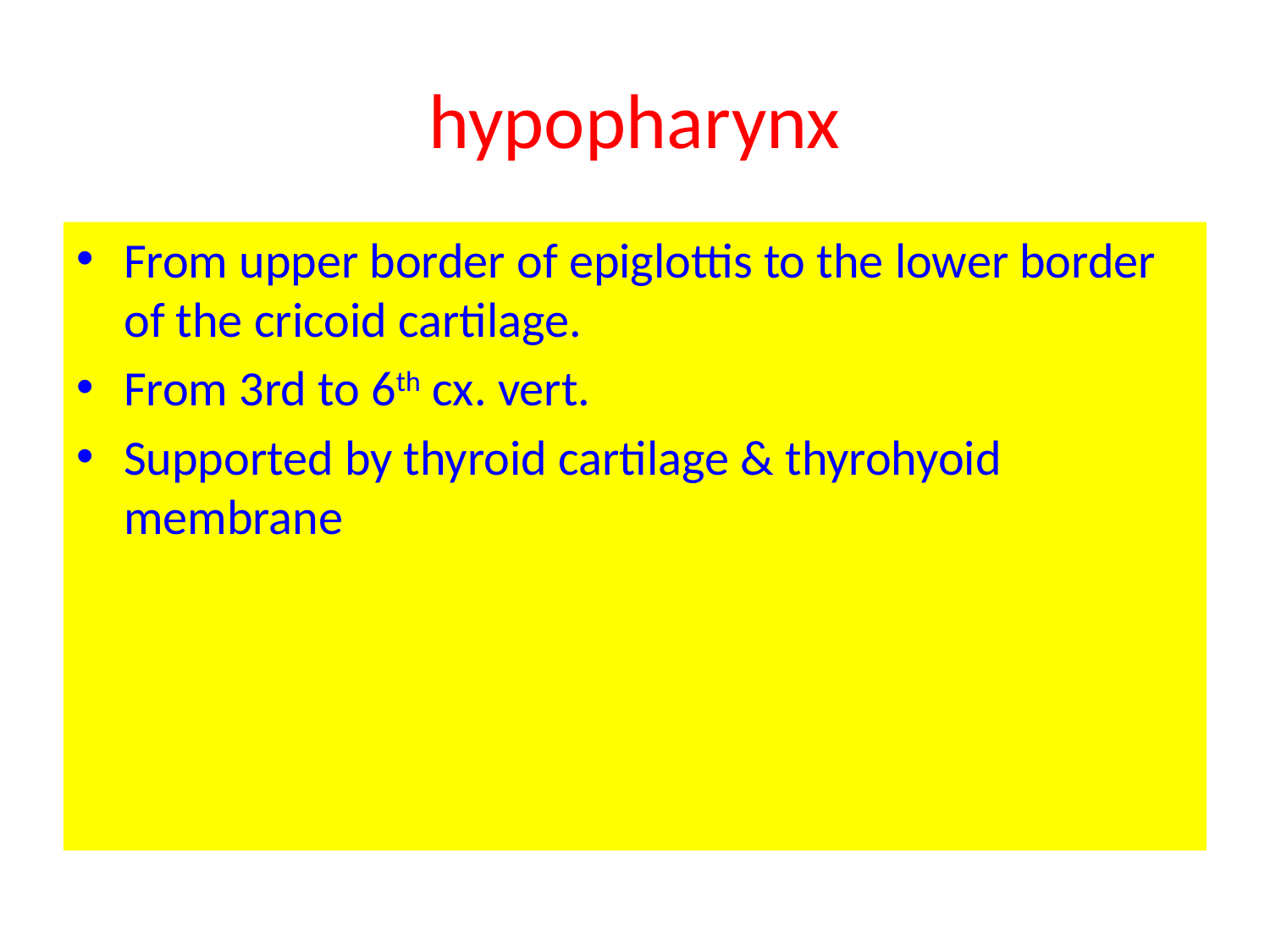

# hypopharynx
From upper border of epiglottis to the lower border of the cricoid cartilage.
From 3rd to 6th cx. vert.
Supported by thyroid cartilage & thyrohyoid membrane